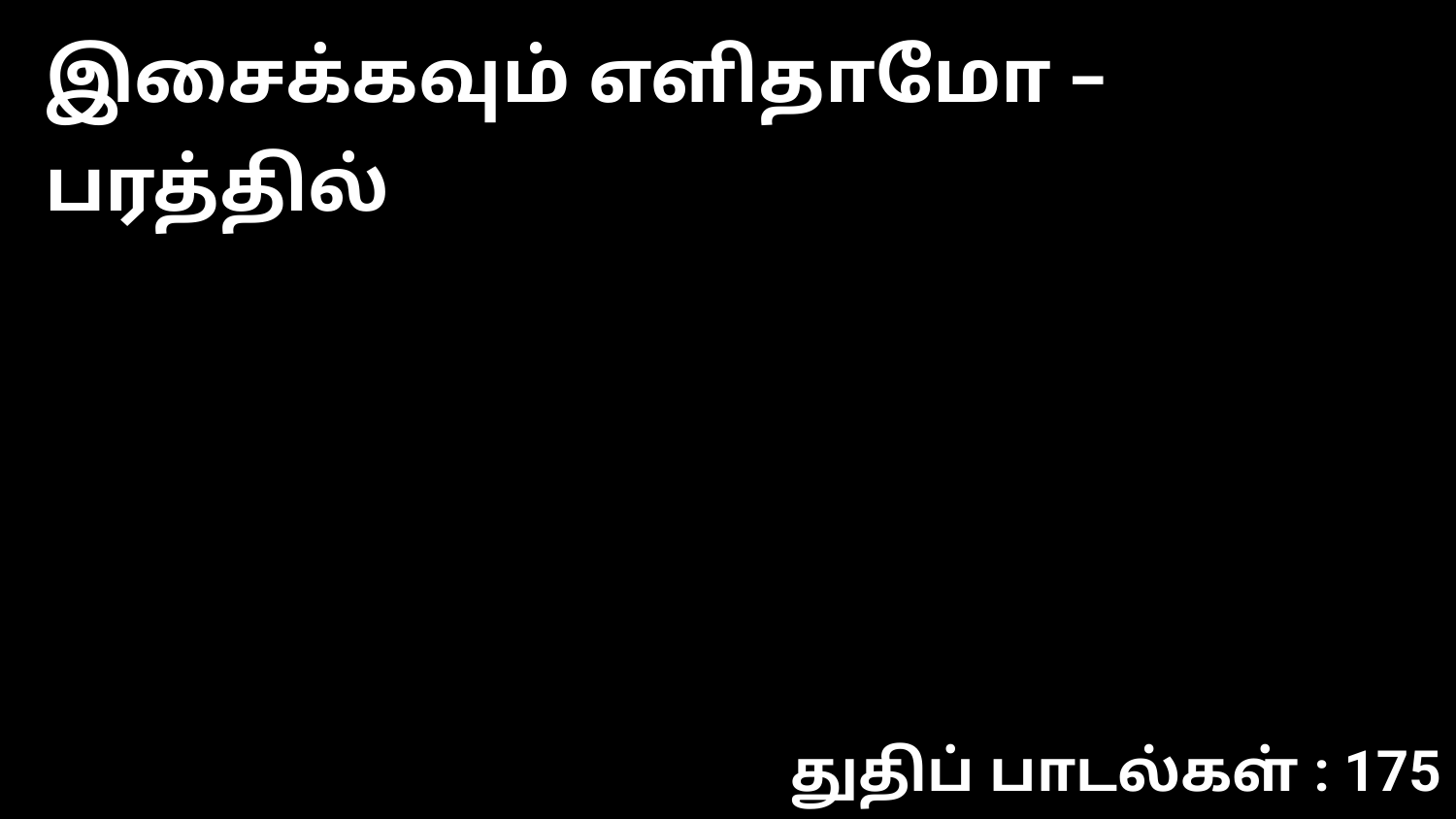

இசைக்கவும் எளிதாமோ – பரத்தில்
துதிப் பாடல்கள் : 175